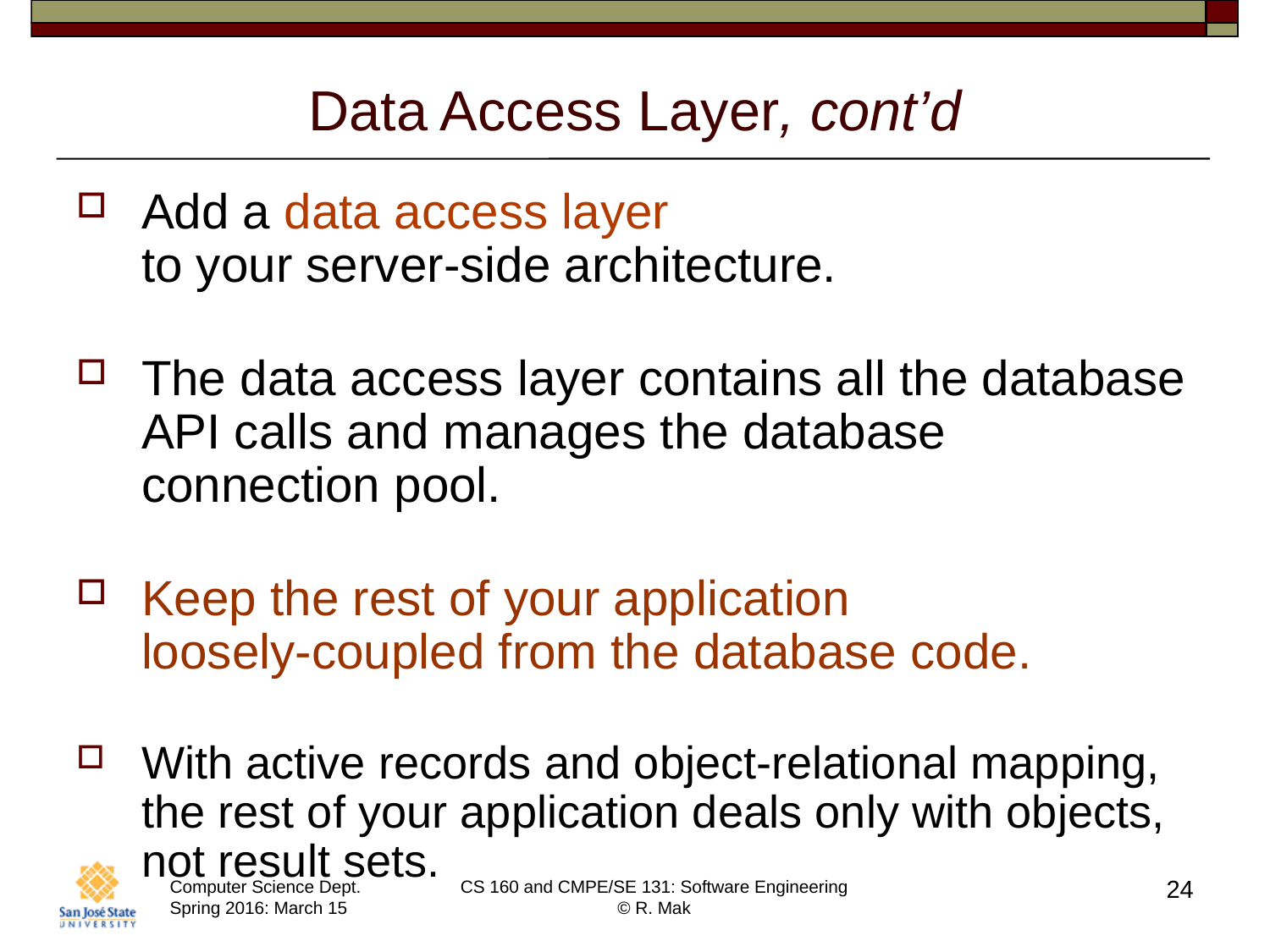

# Data Access Layer, cont’d
Add a data access layer
to your server-side architecture.

The data access layer contains all the database API calls and manages the database connection pool.

Keep the rest of your application
loosely-coupled from the database code.

With active records and object-relational mapping, the rest of your application deals only with objects, not result sets.
24